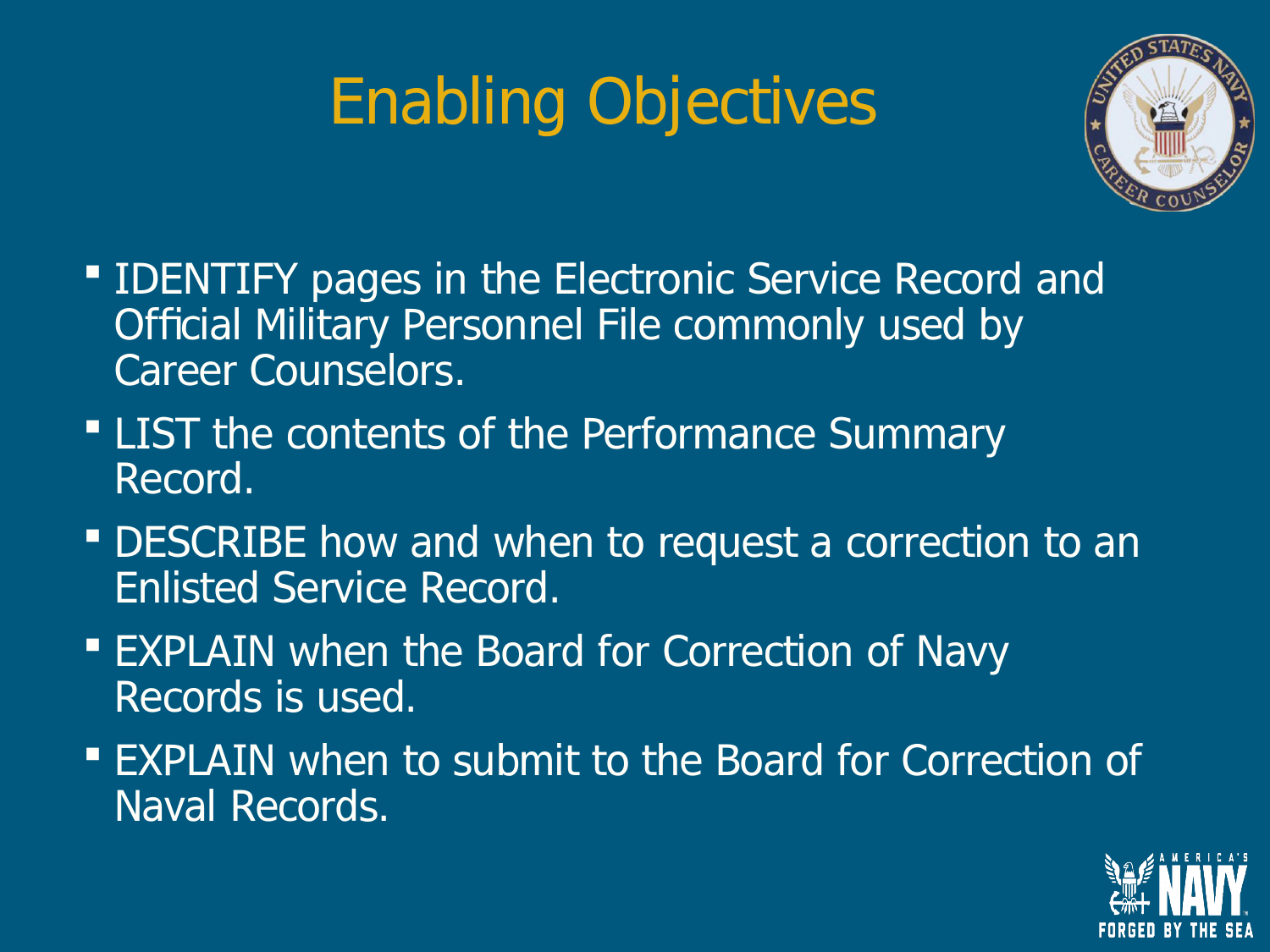

# Enabling Objectives

IDENTIFY pages in the Electronic Service Record and Official Military Personnel File commonly used by Career Counselors.
LIST the contents of the Performance Summary Record.
DESCRIBE how and when to request a correction to an Enlisted Service Record.
EXPLAIN when the Board for Correction of Navy Records is used.
EXPLAIN when to submit to the Board for Correction of Naval Records.